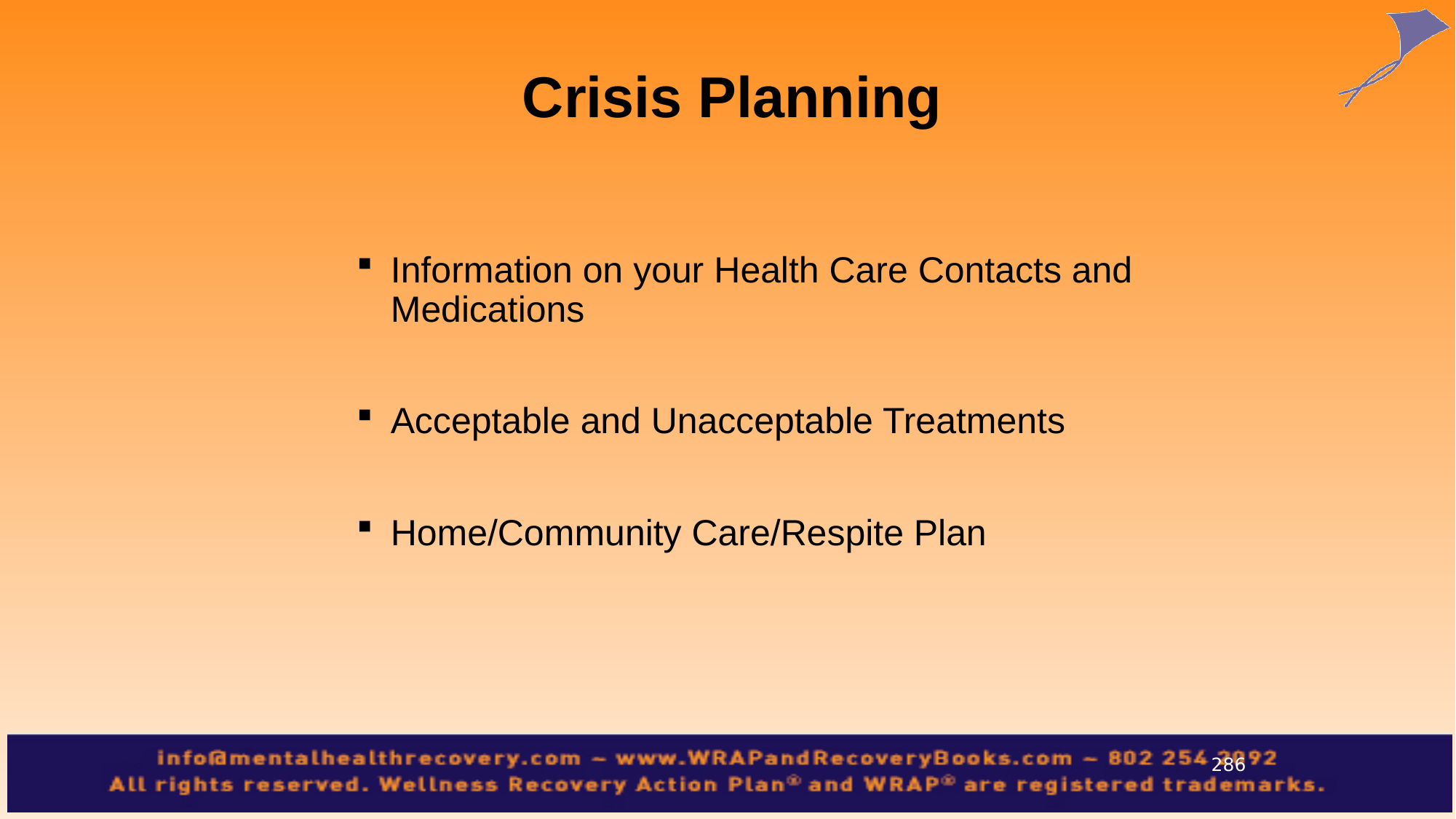

Crisis Planning
Information on your Health Care Contacts and Medications

Acceptable and Unacceptable Treatments

Home/Community Care/Respite Plan
286